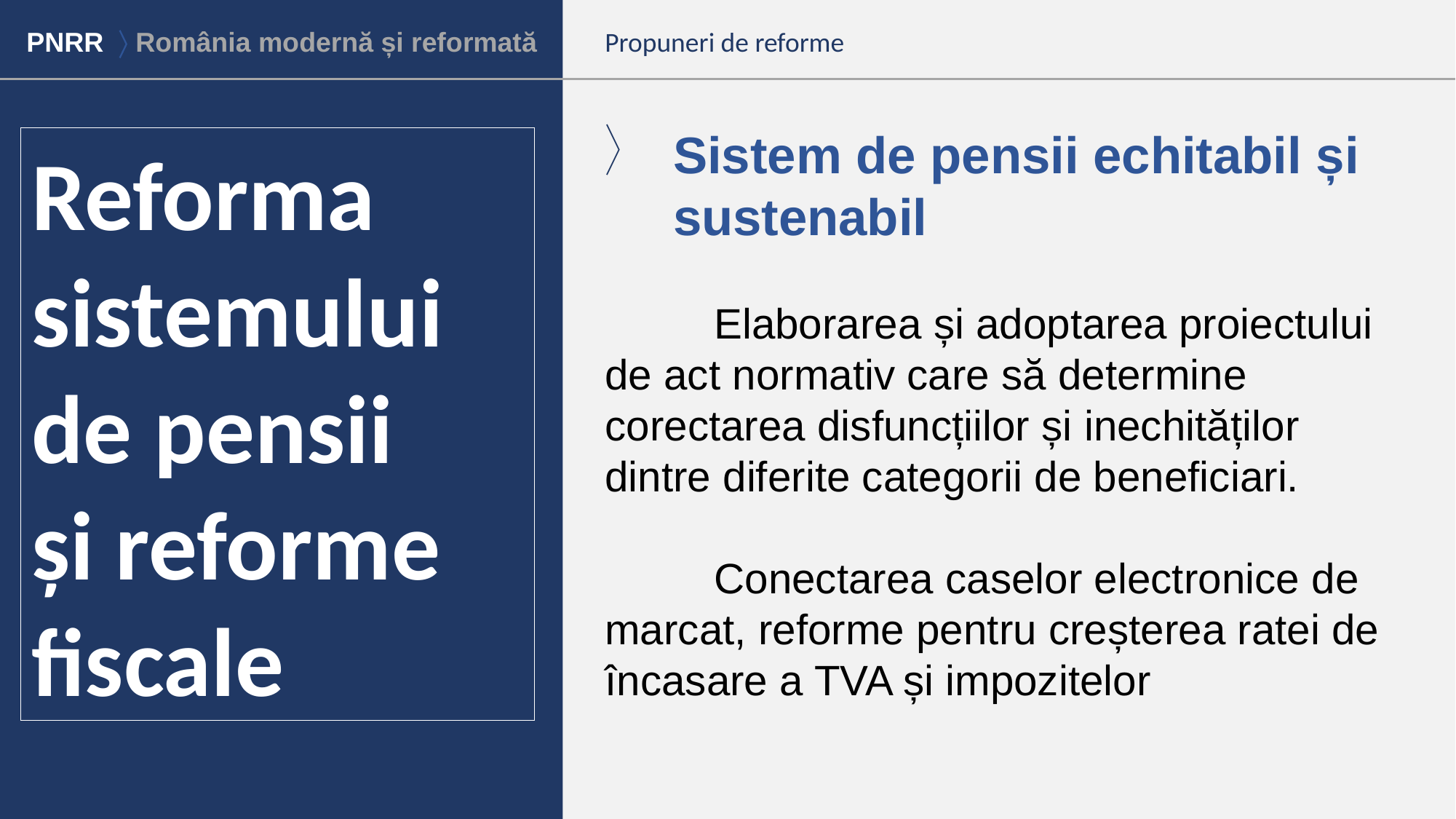

PNRR  〉 România modernă și reformată
Propuneri de reforme

Domenii cheie pentru
modernizarea României
Sistem de pensii echitabil și sustenabil

	Elaborarea și adoptarea proiectului de act normativ care să determine corectarea disfuncțiilor și inechităților dintre diferite categorii de beneficiari.
	Conectarea caselor electronice de marcat, reforme pentru creșterea ratei de încasare a TVA și impozitelor
Reforma sistemului de pensii
și reforme fiscale